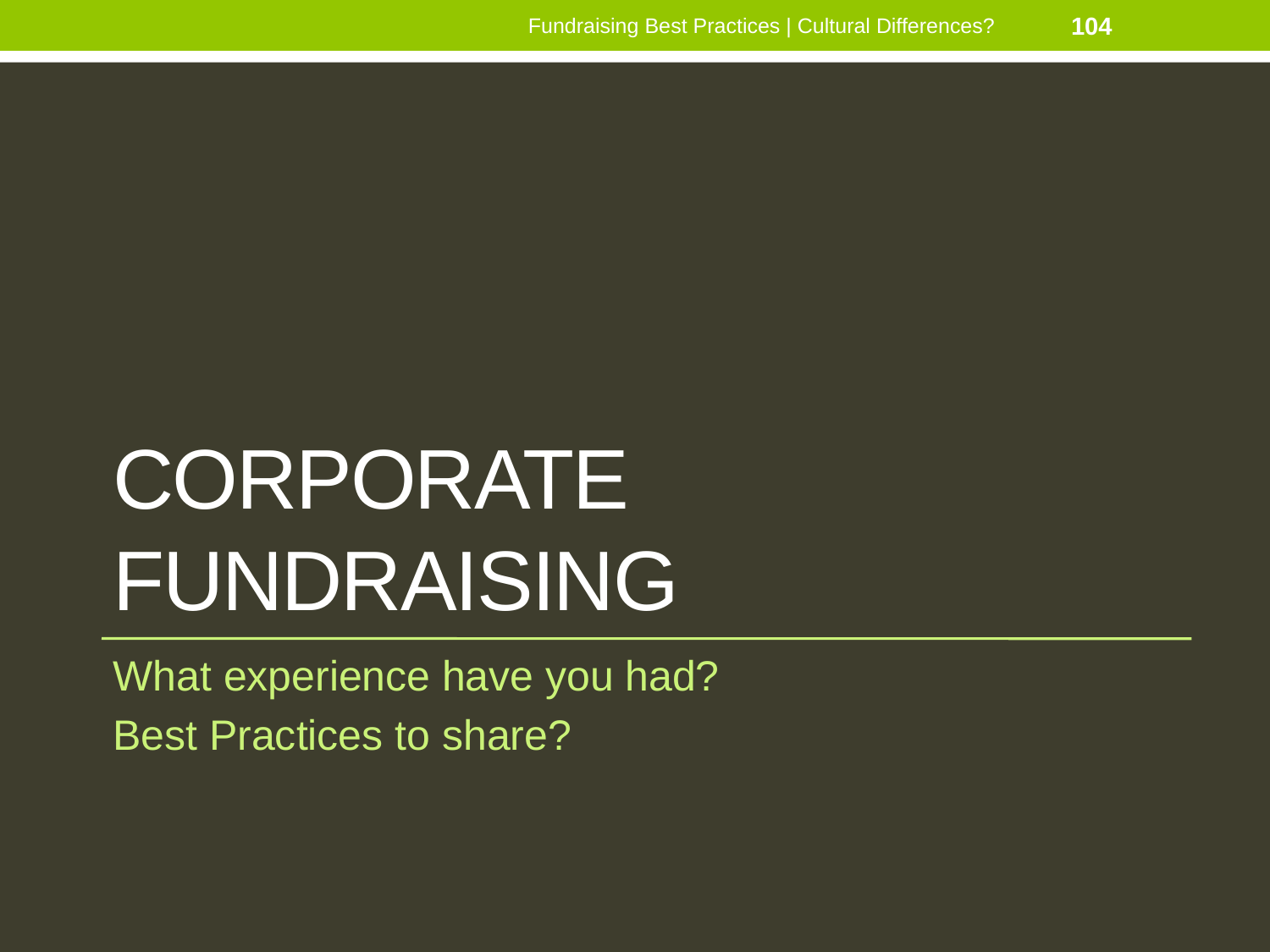

Fundraising Best Practices | Cultural Differences?
104
# CORPORATE FUNDRAISING
What experience have you had?
Best Practices to share?